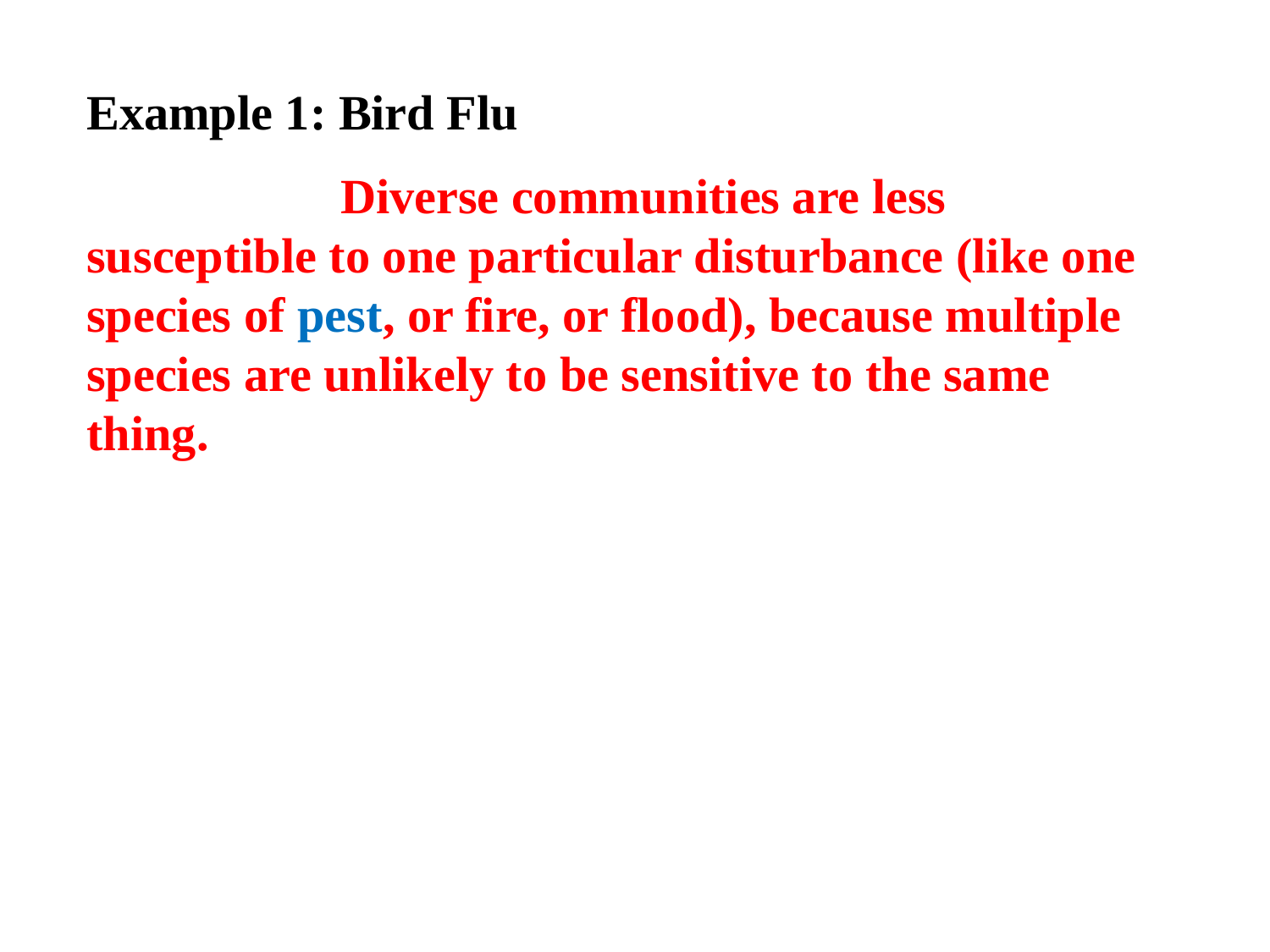

Example 1: Bird Flu
		Diverse communities are less susceptible to one particular disturbance (like one species of pest, or fire, or flood), because multiple species are unlikely to be sensitive to the same thing.